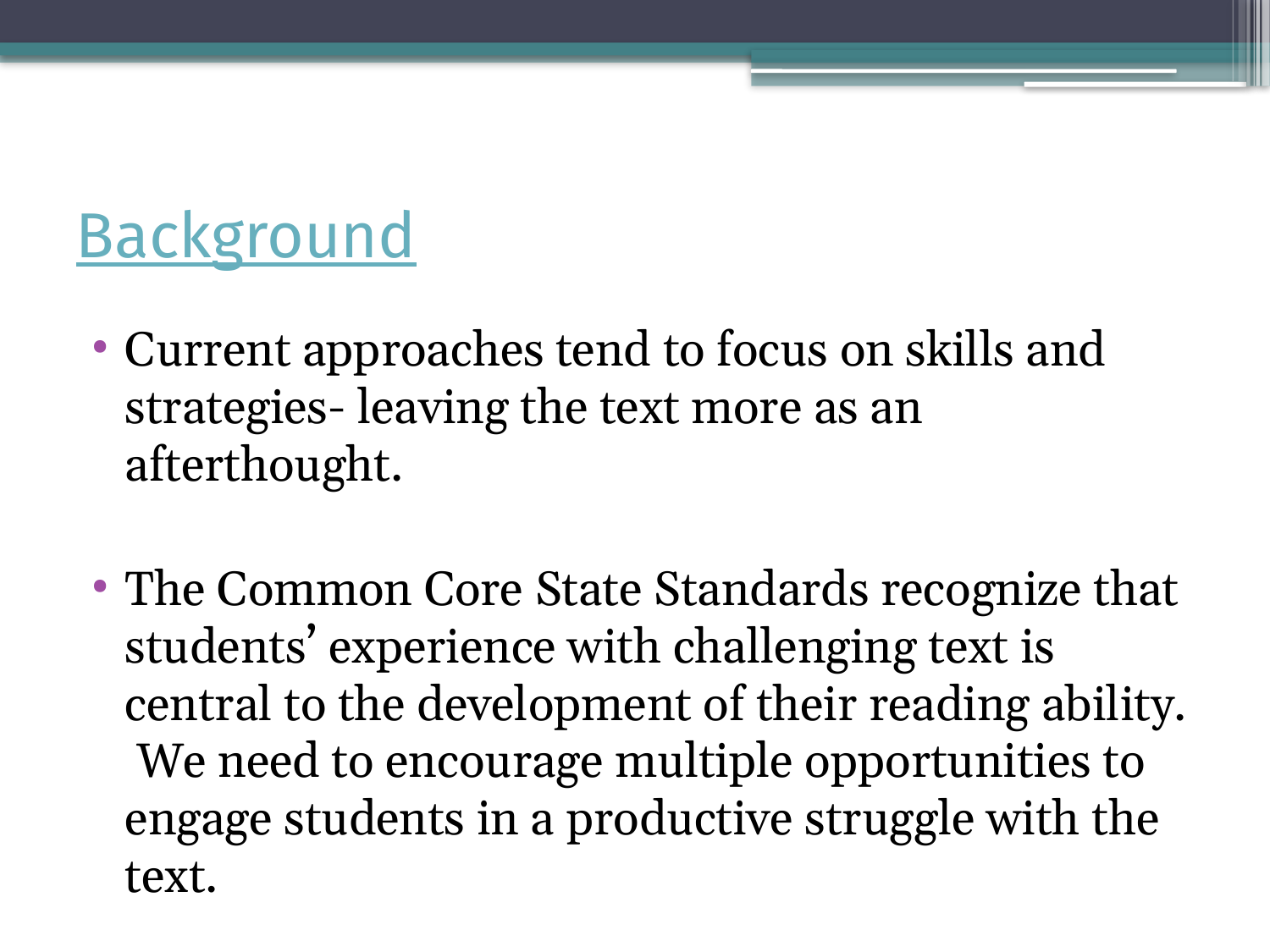

# Background
Current approaches tend to focus on skills and strategies- leaving the text more as an afterthought.

The Common Core State Standards recognize that students’ experience with challenging text is central to the development of their reading ability.  We need to encourage multiple opportunities to engage students in a productive struggle with the text.